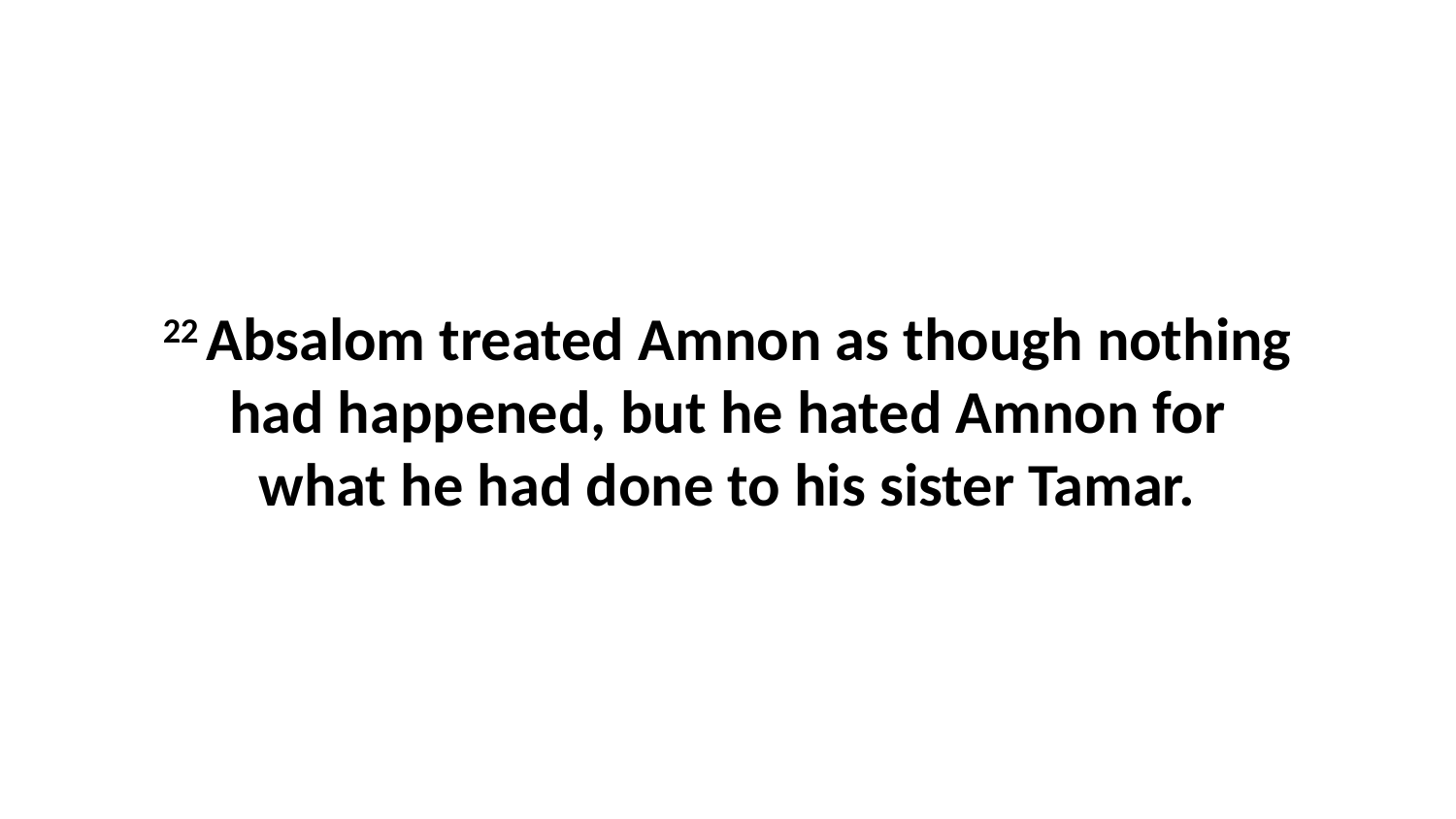

22 Absalom treated Amnon as though nothing had happened, but he hated Amnon for what he had done to his sister Tamar.